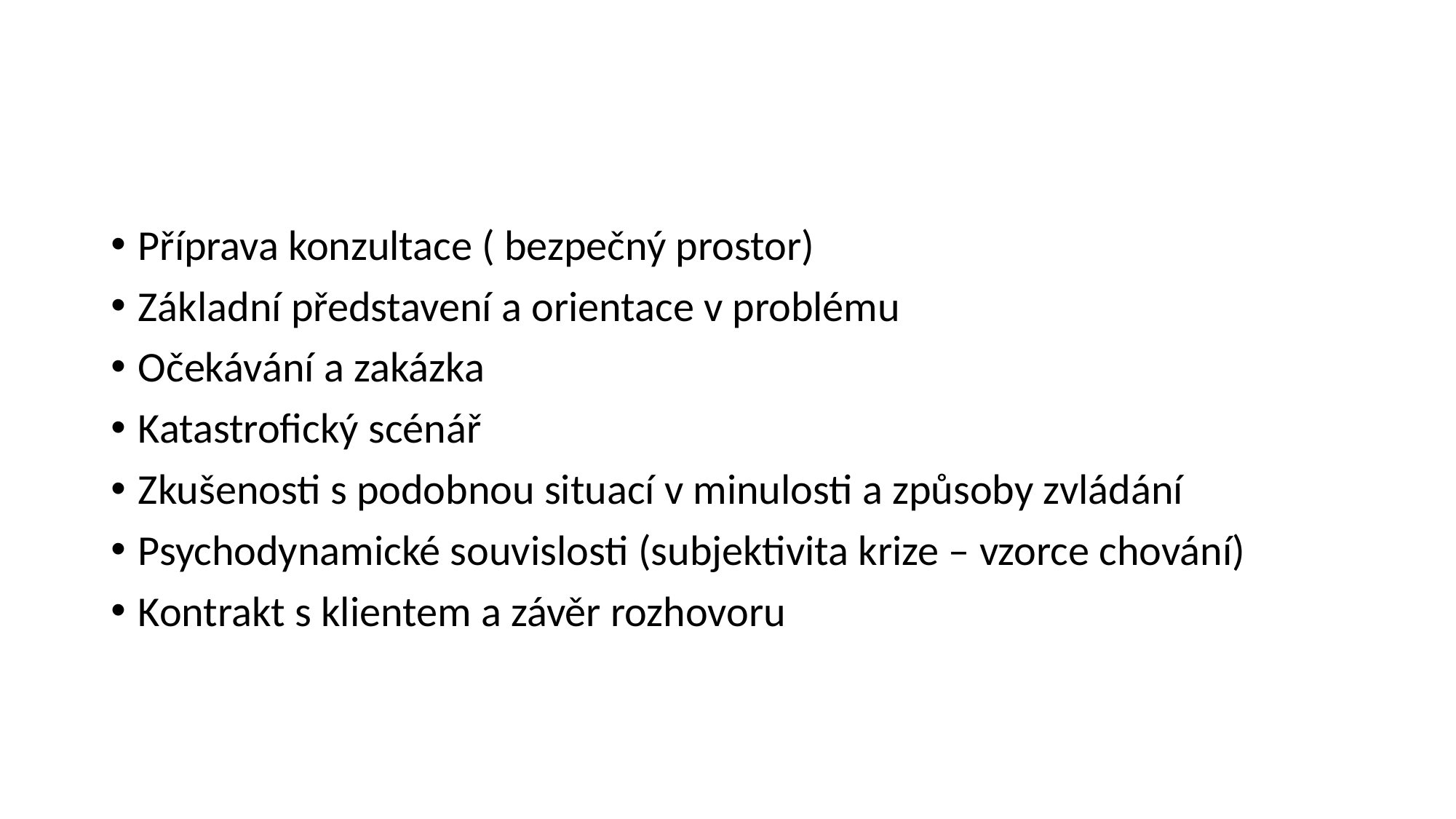

#
Příprava konzultace ( bezpečný prostor)
Základní představení a orientace v problému
Očekávání a zakázka
Katastrofický scénář
Zkušenosti s podobnou situací v minulosti a způsoby zvládání
Psychodynamické souvislosti (subjektivita krize – vzorce chování)
Kontrakt s klientem a závěr rozhovoru